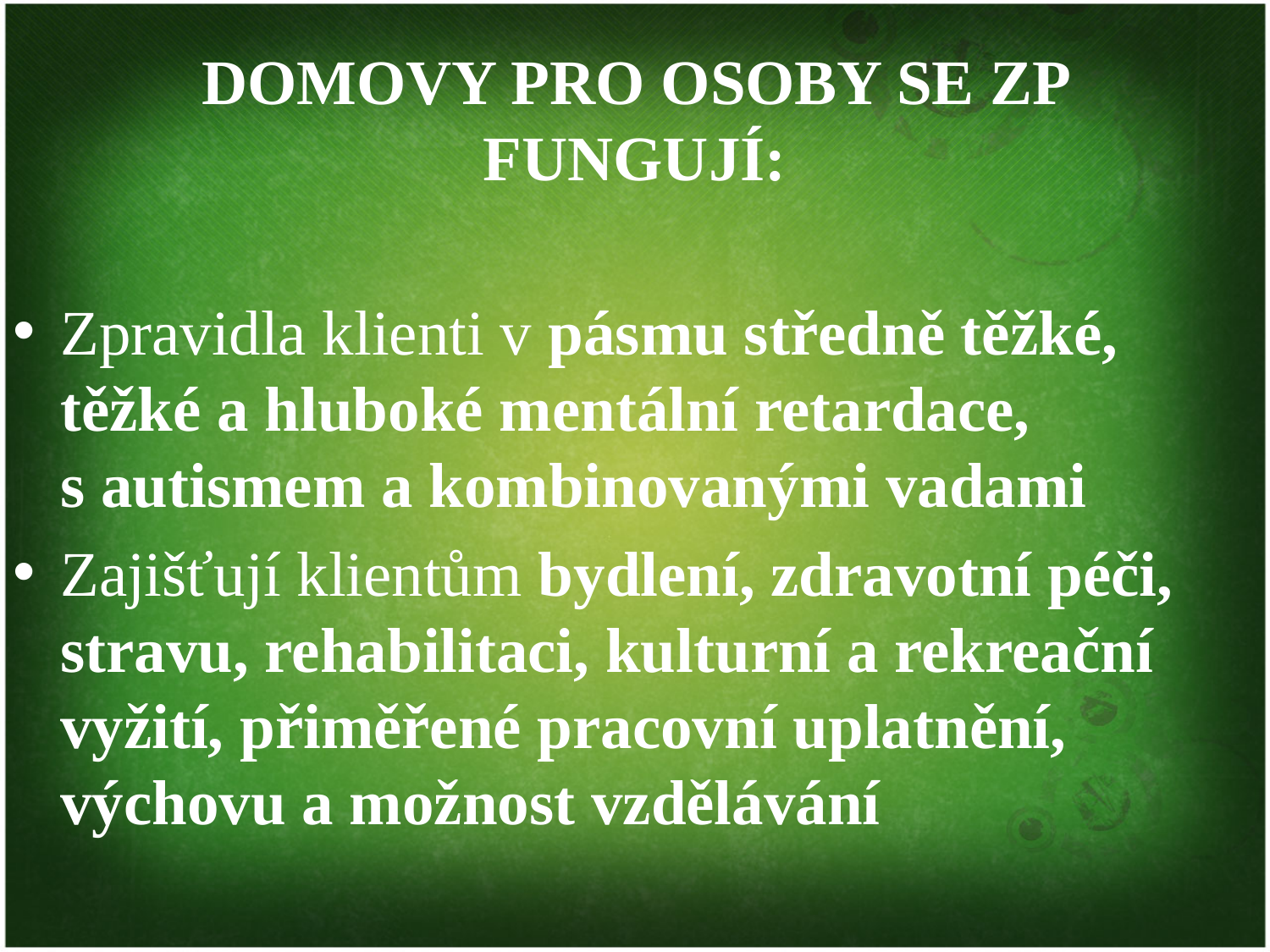

DOMOVY PRO OSOBY SE ZP FUNGUJÍ:

Zpravidla klienti v pásmu středně těžké, těžké a hluboké mentální retardace, s autismem a kombinovanými vadami
Zajišťují klientům bydlení, zdravotní péči, stravu, rehabilitaci, kulturní a rekreační vyžití, přiměřené pracovní uplatnění, výchovu a možnost vzdělávání